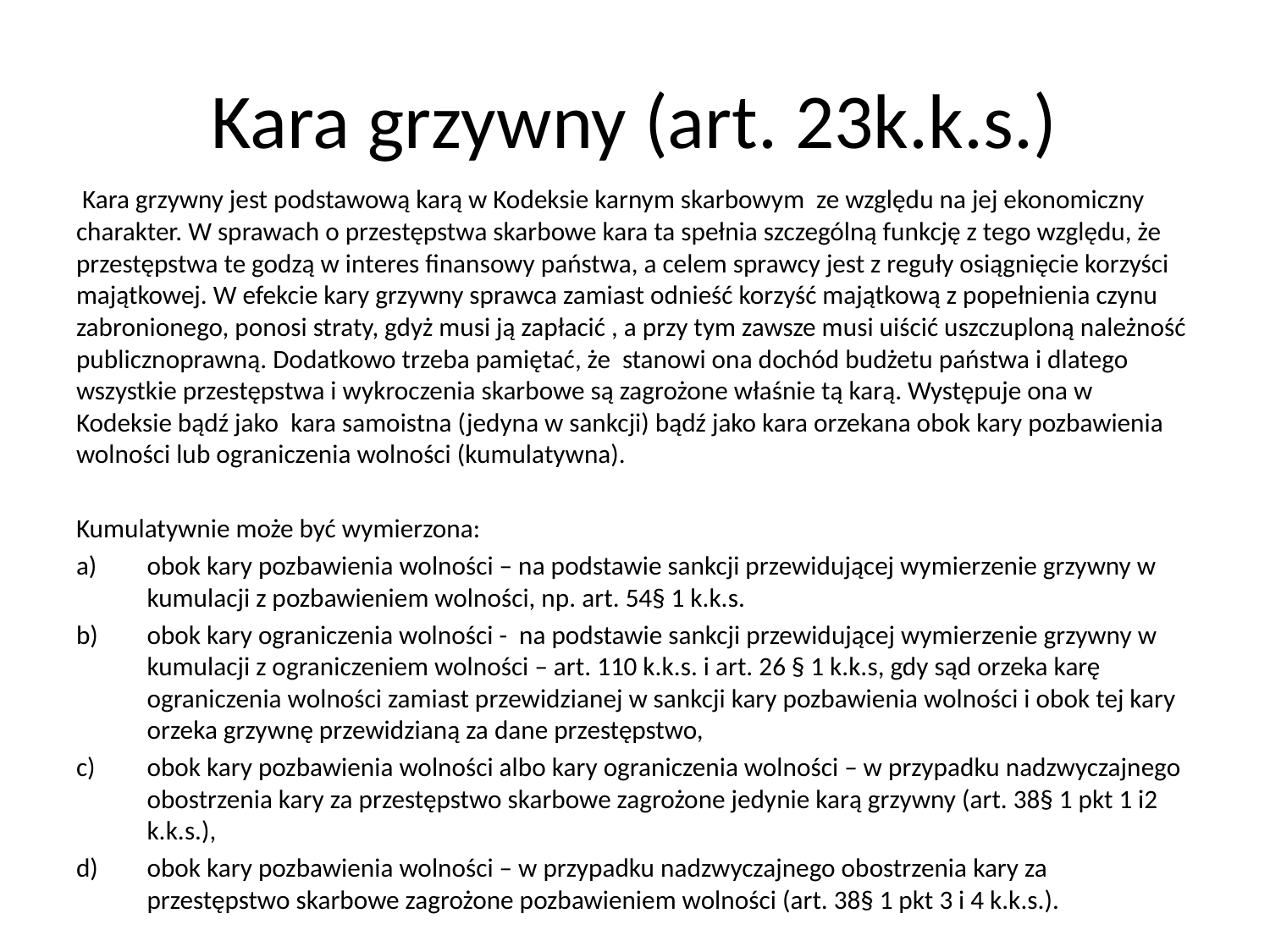

# Kara grzywny (art. 23k.k.s.)
 Kara grzywny jest podstawową karą w Kodeksie karnym skarbowym  ze względu na jej ekonomiczny charakter. W sprawach o przestępstwa skarbowe kara ta spełnia szczególną funkcję z tego względu, że przestępstwa te godzą w interes finansowy państwa, a celem sprawcy jest z reguły osiągnięcie korzyści majątkowej. W efekcie kary grzywny sprawca zamiast odnieść korzyść majątkową z popełnienia czynu zabronionego, ponosi straty, gdyż musi ją zapłacić , a przy tym zawsze musi uiścić uszczuploną należność publicznoprawną. Dodatkowo trzeba pamiętać, że  stanowi ona dochód budżetu państwa i dlatego wszystkie przestępstwa i wykroczenia skarbowe są zagrożone właśnie tą karą. Występuje ona w Kodeksie bądź jako  kara samoistna (jedyna w sankcji) bądź jako kara orzekana obok kary pozbawienia wolności lub ograniczenia wolności (kumulatywna).

Kumulatywnie może być wymierzona:
obok kary pozbawienia wolności – na podstawie sankcji przewidującej wymierzenie grzywny w kumulacji z pozbawieniem wolności, np. art. 54§ 1 k.k.s.
obok kary ograniczenia wolności -  na podstawie sankcji przewidującej wymierzenie grzywny w kumulacji z ograniczeniem wolności – art. 110 k.k.s. i art. 26 § 1 k.k.s, gdy sąd orzeka karę ograniczenia wolności zamiast przewidzianej w sankcji kary pozbawienia wolności i obok tej kary orzeka grzywnę przewidzianą za dane przestępstwo,
obok kary pozbawienia wolności albo kary ograniczenia wolności – w przypadku nadzwyczajnego obostrzenia kary za przestępstwo skarbowe zagrożone jedynie karą grzywny (art. 38§ 1 pkt 1 i2 k.k.s.),
obok kary pozbawienia wolności – w przypadku nadzwyczajnego obostrzenia kary za przestępstwo skarbowe zagrożone pozbawieniem wolności (art. 38§ 1 pkt 3 i 4 k.k.s.).